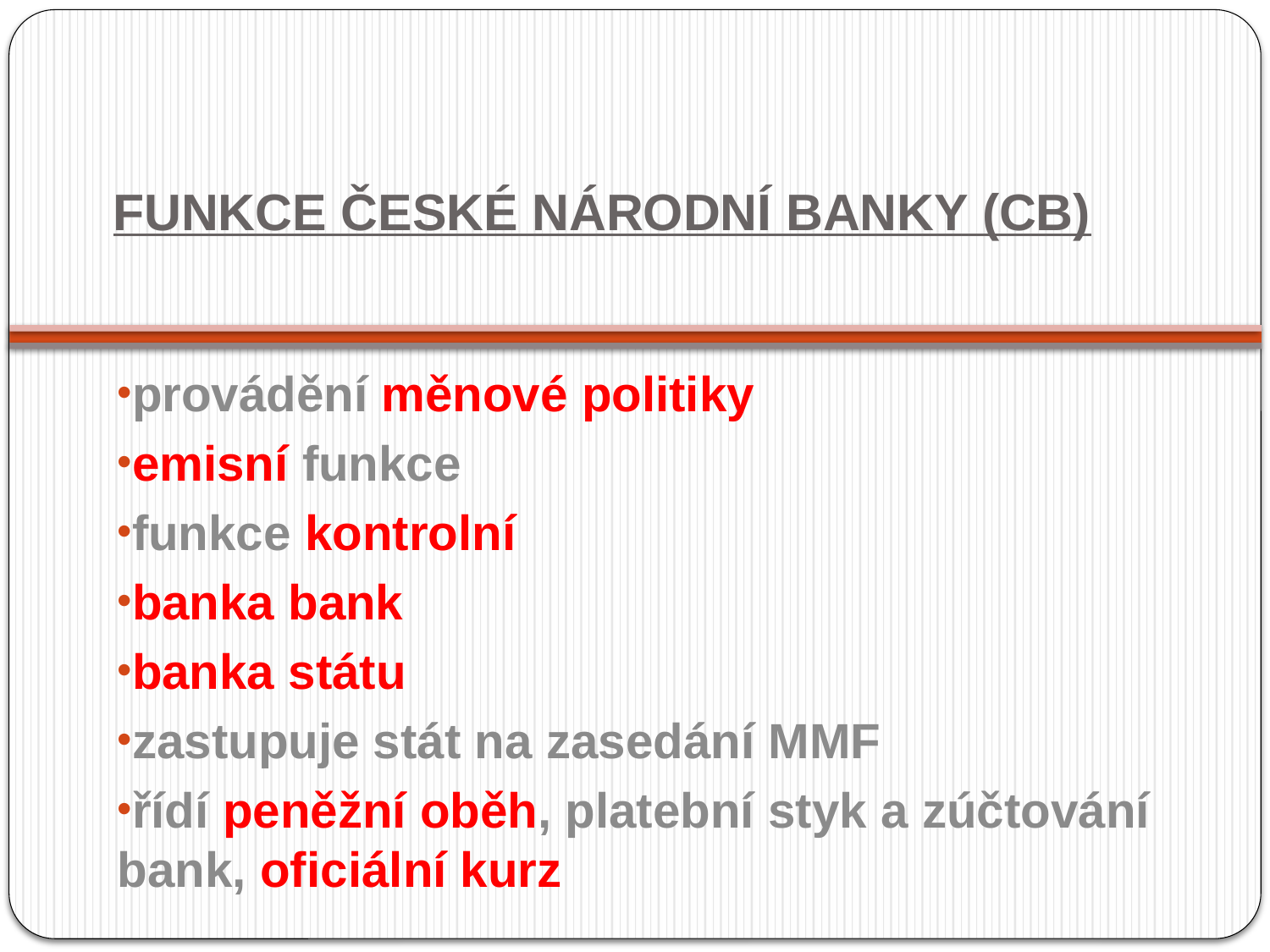

# FUNKCE ČESKÉ NÁRODNÍ BANKY (CB)
provádění měnové politiky
emisní funkce
funkce kontrolní
banka bank
banka státu
zastupuje stát na zasedání MMF
řídí peněžní oběh, platební styk a zúčtování bank, oficiální kurz